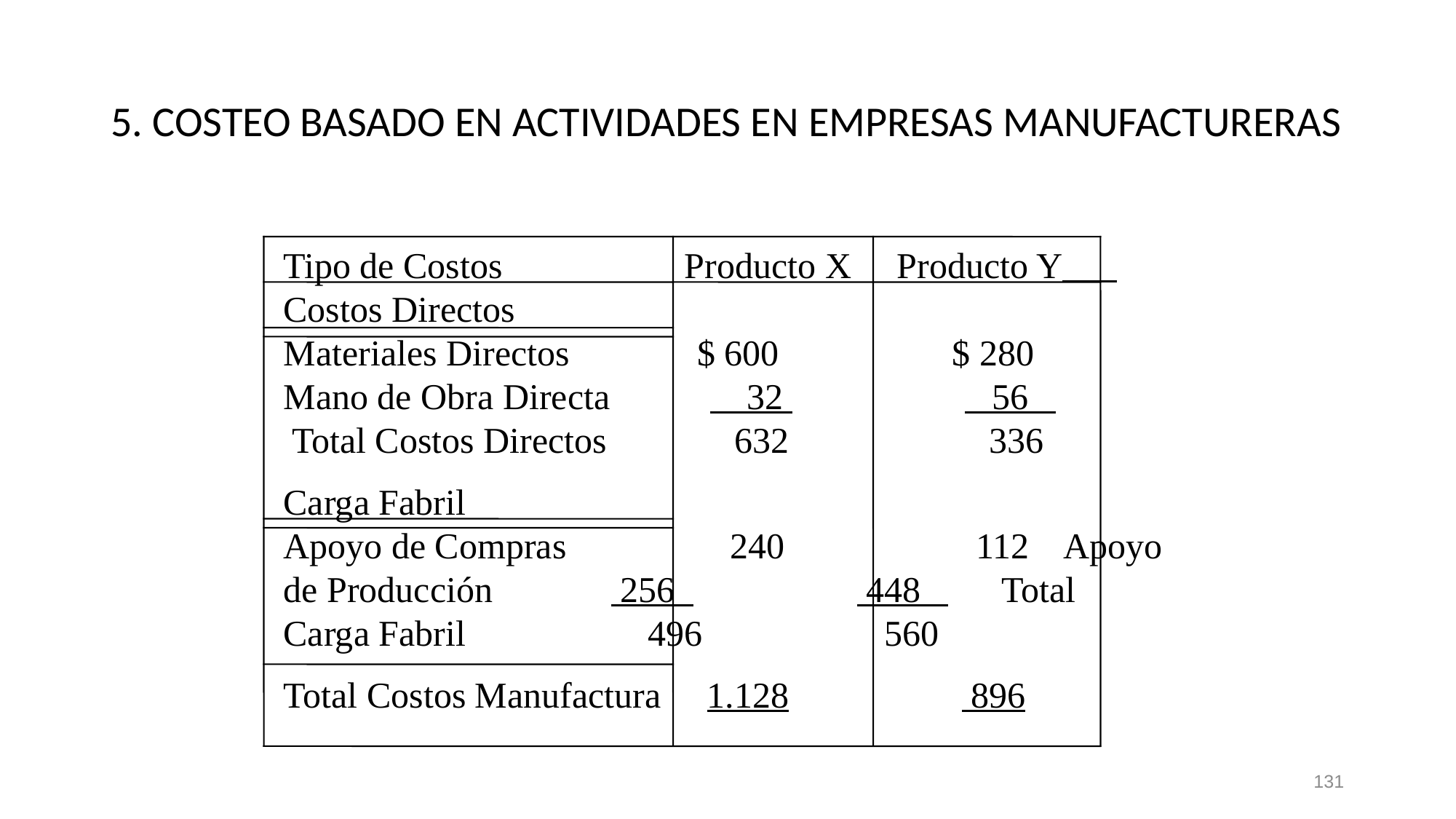

# 5. COSTEO BASADO EN ACTIVIDADES EN EMPRESAS MANUFACTURERAS

Tipo de Costos                    Producto X     Producto Y       Costos Directos                                                                    Materiales Directos              $ 600                   $ 280         Mano de Obra Directa               32                       56                Total Costos Directos              632                      336
Carga Fabril                                                                        Apoyo de Compras                  240                     112    Apoyo de Producción              256                     448         Total Carga Fabril                    496                    560
Total Costos Manufactura     1.128                    896

131